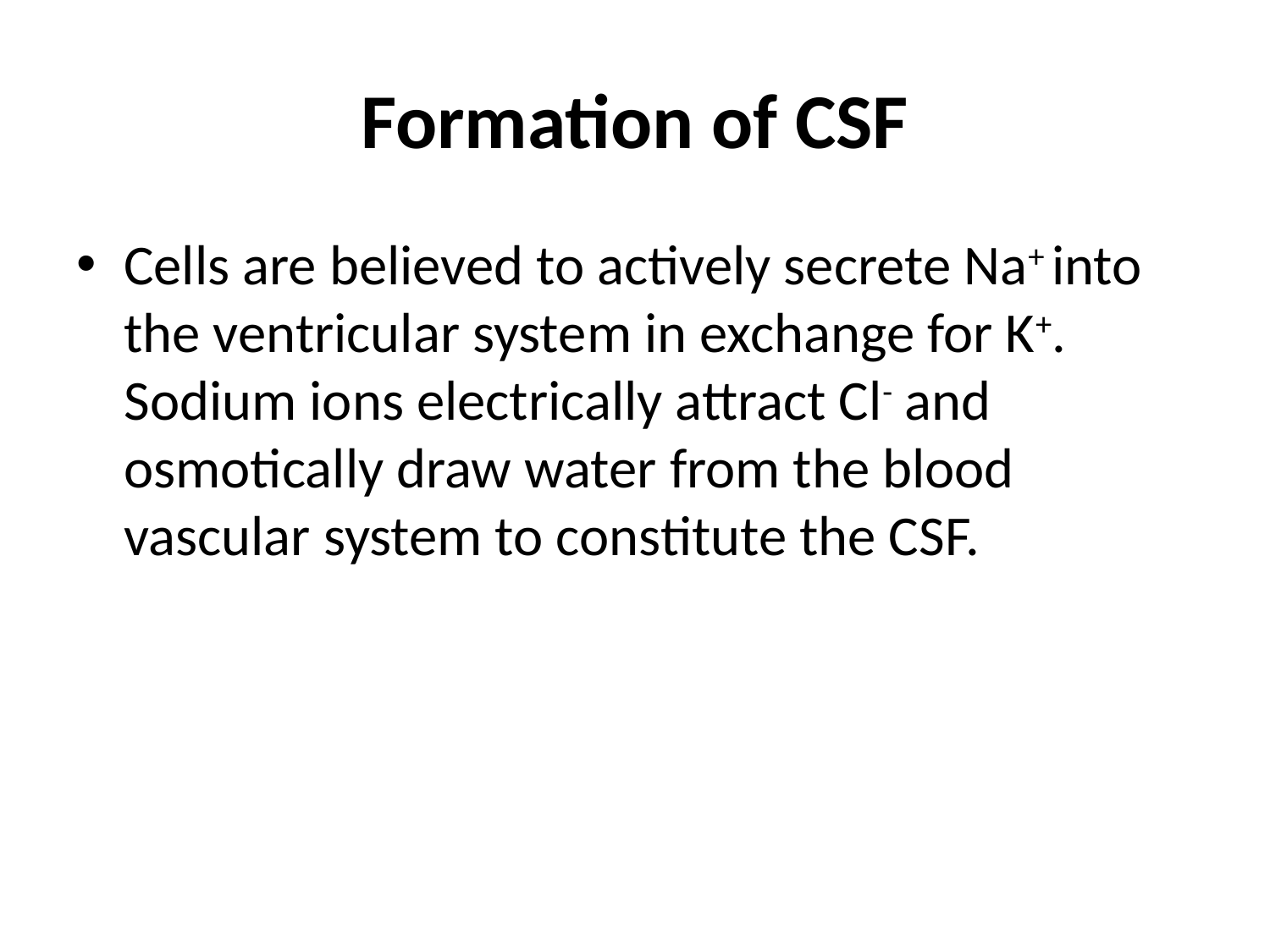

# Formation of CSF
Cells are believed to actively secrete Na+ into the ventricular system in exchange for K+.  Sodium ions electrically attract Cl- and osmotically draw water from the blood vascular system to constitute the CSF.